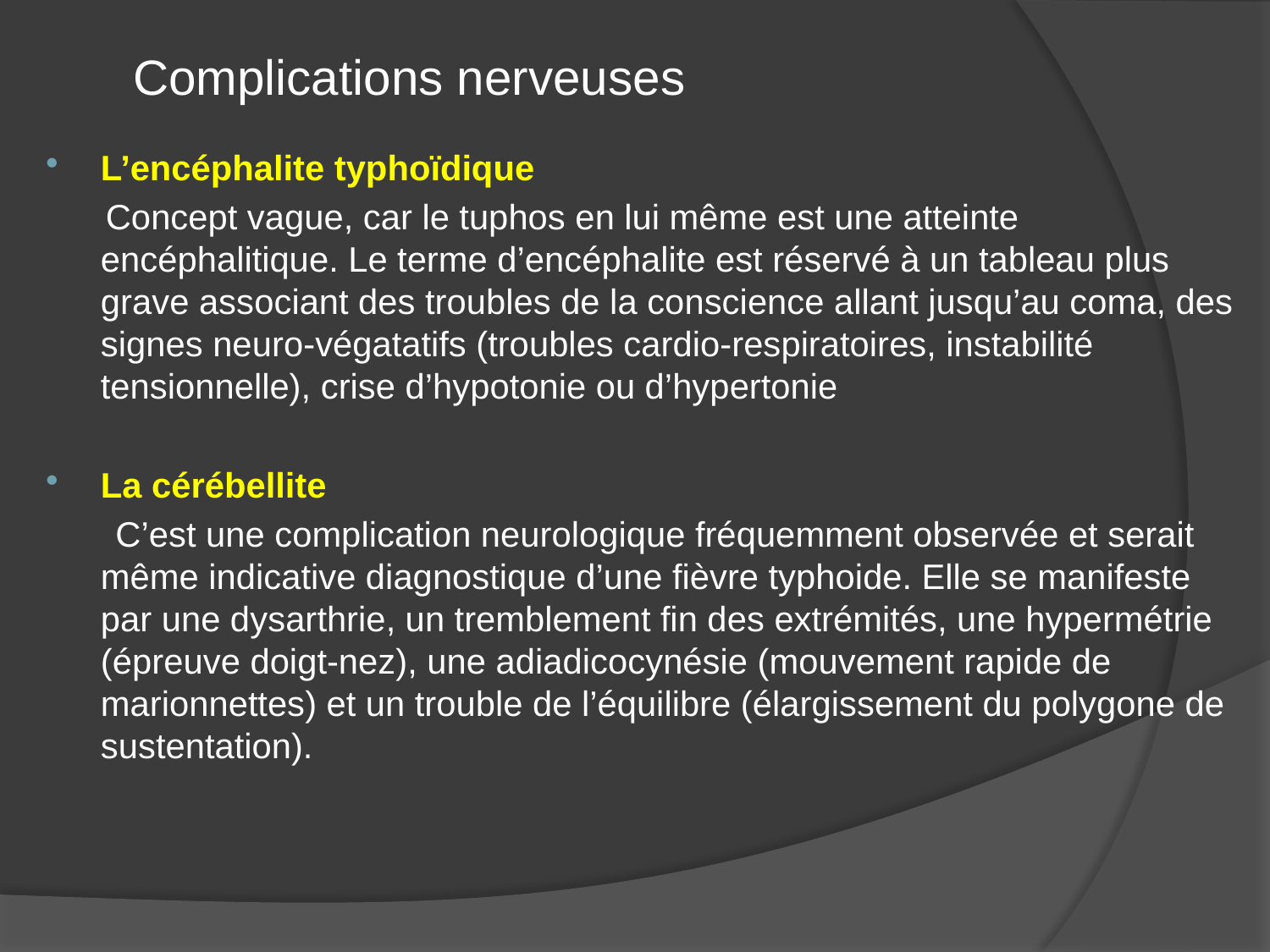

# Complications nerveuses
L’encéphalite typhoïdique
      Concept vague, car le tuphos en lui même est une atteinte encéphalitique. Le terme d’encéphalite est réservé à un tableau plus grave associant des troubles de la conscience allant jusqu’au coma, des signes neuro-végatatifs (troubles cardio-respiratoires, instabilité tensionnelle), crise d’hypotonie ou d’hypertonie

La cérébellite
       C’est une complication neurologique fréquemment observée et serait même indicative diagnostique d’une fièvre typhoide. Elle se manifeste par une dysarthrie, un tremblement fin des extrémités, une hypermétrie (épreuve doigt-nez), une adiadicocynésie (mouvement rapide de marionnettes) et un trouble de l’équilibre (élargissement du polygone de sustentation).